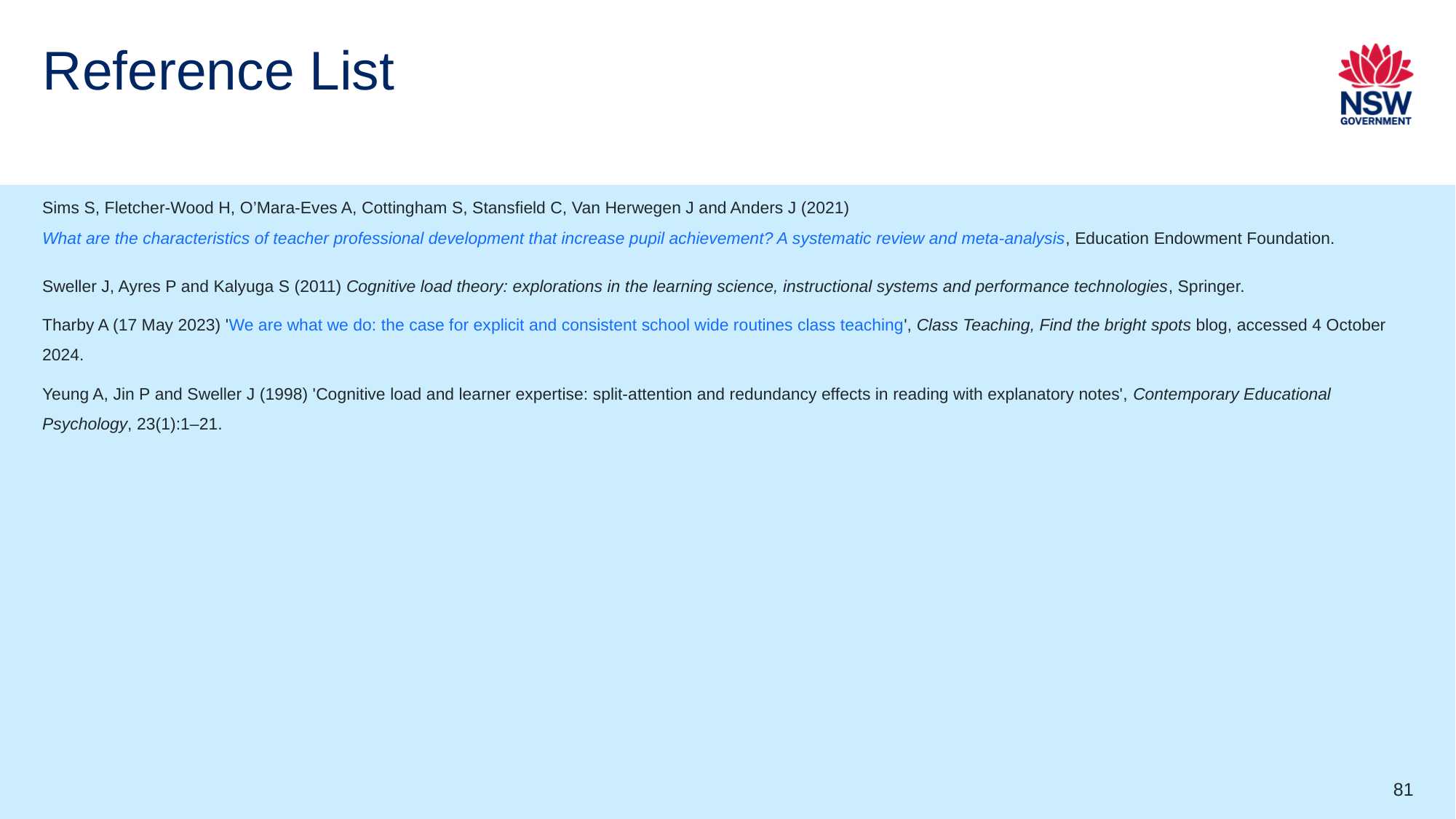

# Reference List
Sims S, Fletcher-Wood H, O’Mara-Eves A, Cottingham S, Stansfield C, Van Herwegen J and Anders J (2021) What are the characteristics of teacher professional development that increase pupil achievement? A systematic review and meta-analysis, Education Endowment Foundation.
Sweller J, Ayres P and Kalyuga S (2011) Cognitive load theory: explorations in the learning science, instructional systems and performance technologies, Springer.
Tharby A (17 May 2023) 'We are what we do: the case for explicit and consistent school wide routines class teaching', Class Teaching, Find the bright spots blog, accessed 4 October 2024.
Yeung A, Jin P and Sweller J (1998) 'Cognitive load and learner expertise: split-attention and redundancy effects in reading with explanatory notes', Contemporary Educational Psychology, 23(1):1–21.

81